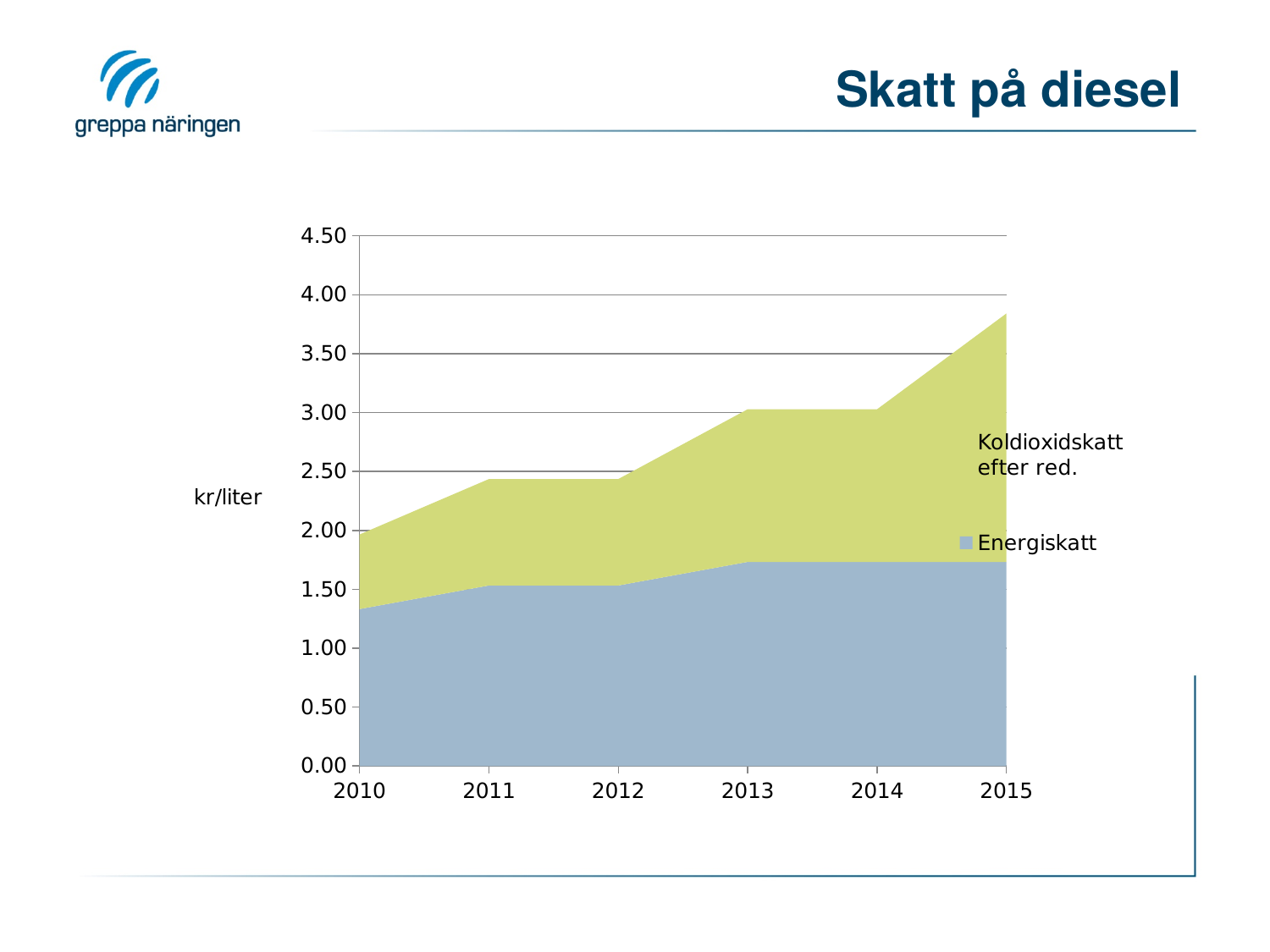

# Skatt på diesel

### Chart

| Category | Energiskatt | Koldioxidskatt efter red. |
|---|---|---|
| 2010 | 1.332 | 0.6327299999999999 |
| 2011 | 1.532 | 0.9039000000000001 |
| 2012 | 1.532 | 0.9039000000000001 |
| 2013 | 1.732 | 1.29559 |
| 2014 | 1.732 | 1.29559 |
| 2015 | 1.732 | 2.1090999999999998 |